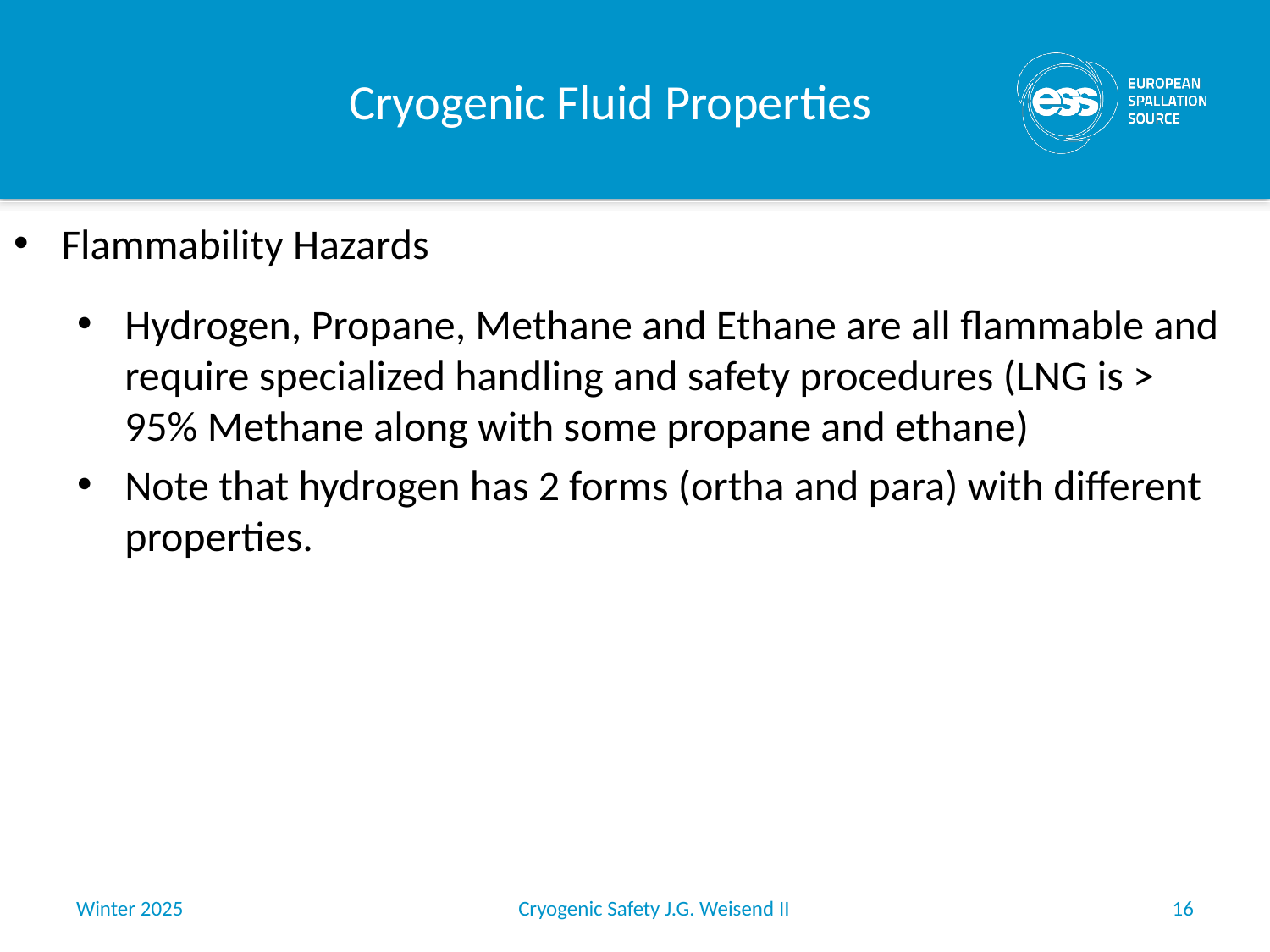

# Cryogenic Fluid Properties
Flammability Hazards
Hydrogen, Propane, Methane and Ethane are all flammable and require specialized handling and safety procedures (LNG is > 95% Methane along with some propane and ethane)
Note that hydrogen has 2 forms (ortha and para) with different properties.

Winter 2025
Cryogenic Safety J.G. Weisend II
16